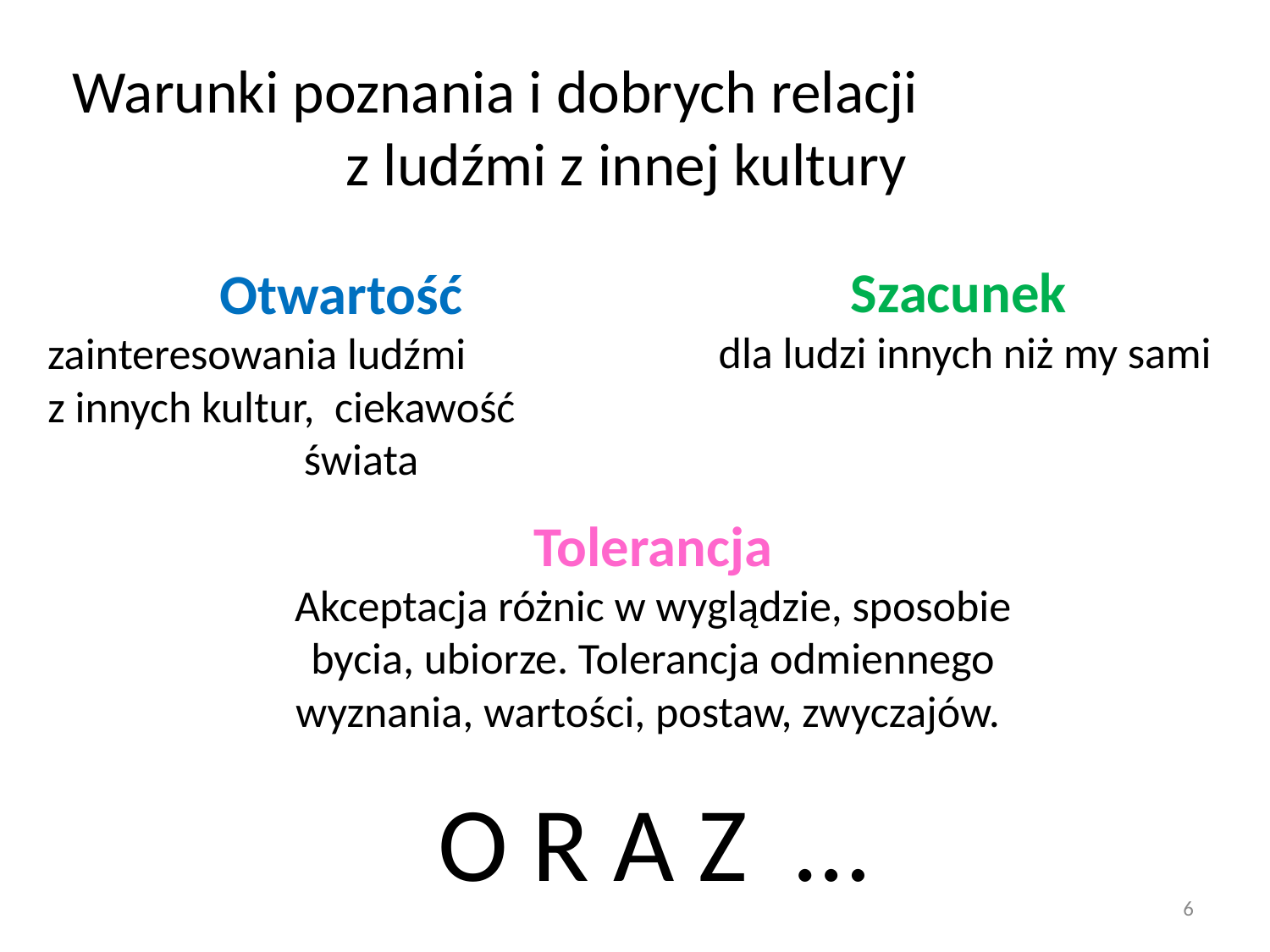

Warunki poznania i dobrych relacji                    z ludźmi z innej kultury
Szacunek
dla ludzi innych niż my sami
Otwartość
zainteresowania ludźmi                   z innych kultur,  ciekawość                 świata
Tolerancja
Akceptacja różnic w wyglądzie, sposobie bycia, ubiorze. Tolerancja odmiennego wyznania, wartości, postaw, zwyczajów.
O R A Z  …
6